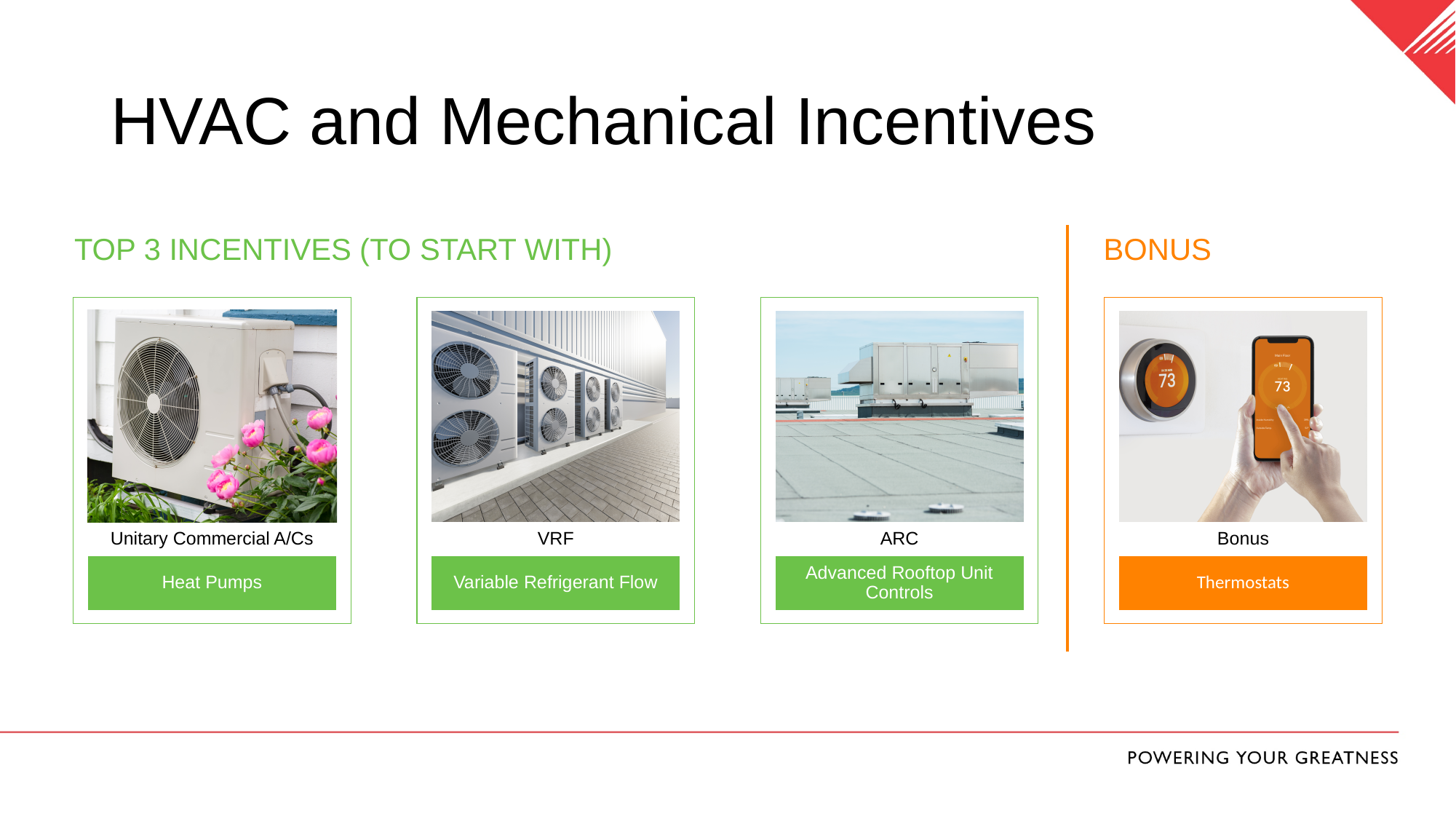

# HVAC and Mechanical Incentives
Heat Pumps
Unitary Commercial A/Cs
Variable Refrigerant Flow
VRF
Advanced Rooftop Unit Controls
ARC
Thermostats
Bonus
TOP 3 INCENTIVES (TO START WITH)
BONUS